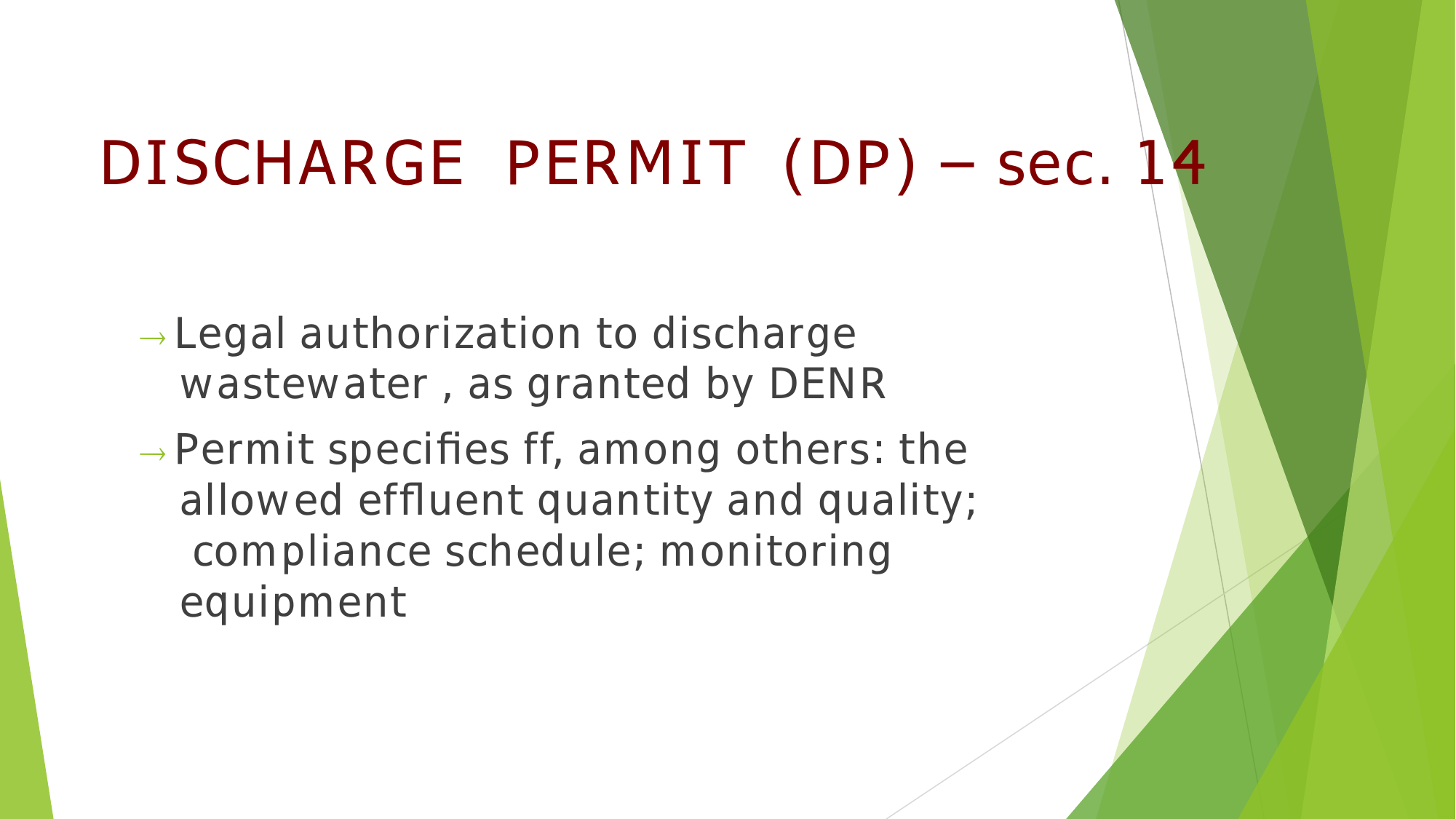

# DISCHARGE	PERMIT	(DP) – sec. 14
→ Legal authorization to discharge  wastewater , as granted by DENR
→ Permit specifies ff, among others: the  allowed effluent quantity and quality;  compliance schedule; monitoring  equipment